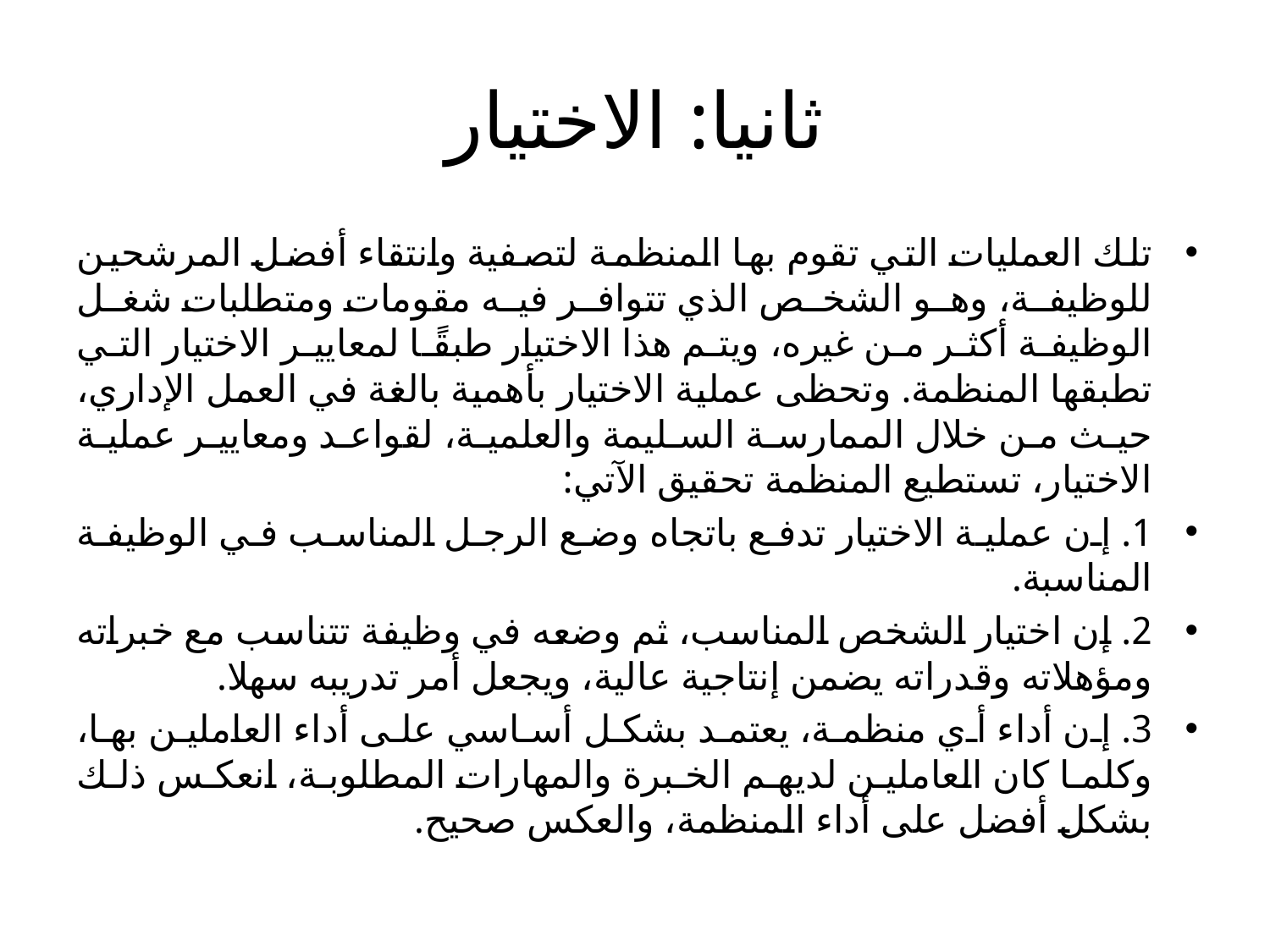

# ثانيا: الاختيار
تلك العمليات التي تقوم بها المنظمة لتصفية وانتقاء أفضل المرشحين للوظيفة، وهو الشخص الذي تتوافر فيه مقومات ومتطلبات شغل الوظيفة أكثر من غيره، ويتم هذا الاختيار طبقًا لمعايير الاختيار التي تطبقها المنظمة. وتحظى عملية الاختيار بأهمية بالغة في العمل الإداري، حيث من خلال الممارسة السليمة والعلمية، لقواعد ومعايير عملية الاختيار، تستطيع المنظمة تحقيق الآتي:
1. إن عملية الاختيار تدفع باتجاه وضع الرجل المناسب في الوظيفة المناسبة.
2. إن اختيار الشخص المناسب، ثم وضعه في وظيفة تتناسب مع خبراته ومؤهلاته وقدراته يضمن إنتاجية عالية، ويجعل أمر تدريبه سهلا.
3. إن أداء أي منظمة، يعتمد بشكل أساسي على أداء العاملين بها، وكلما كان العاملين لديهم الخبرة والمهارات المطلوبة، انعكس ذلك بشكل أفضل على أداء المنظمة، والعكس صحيح.